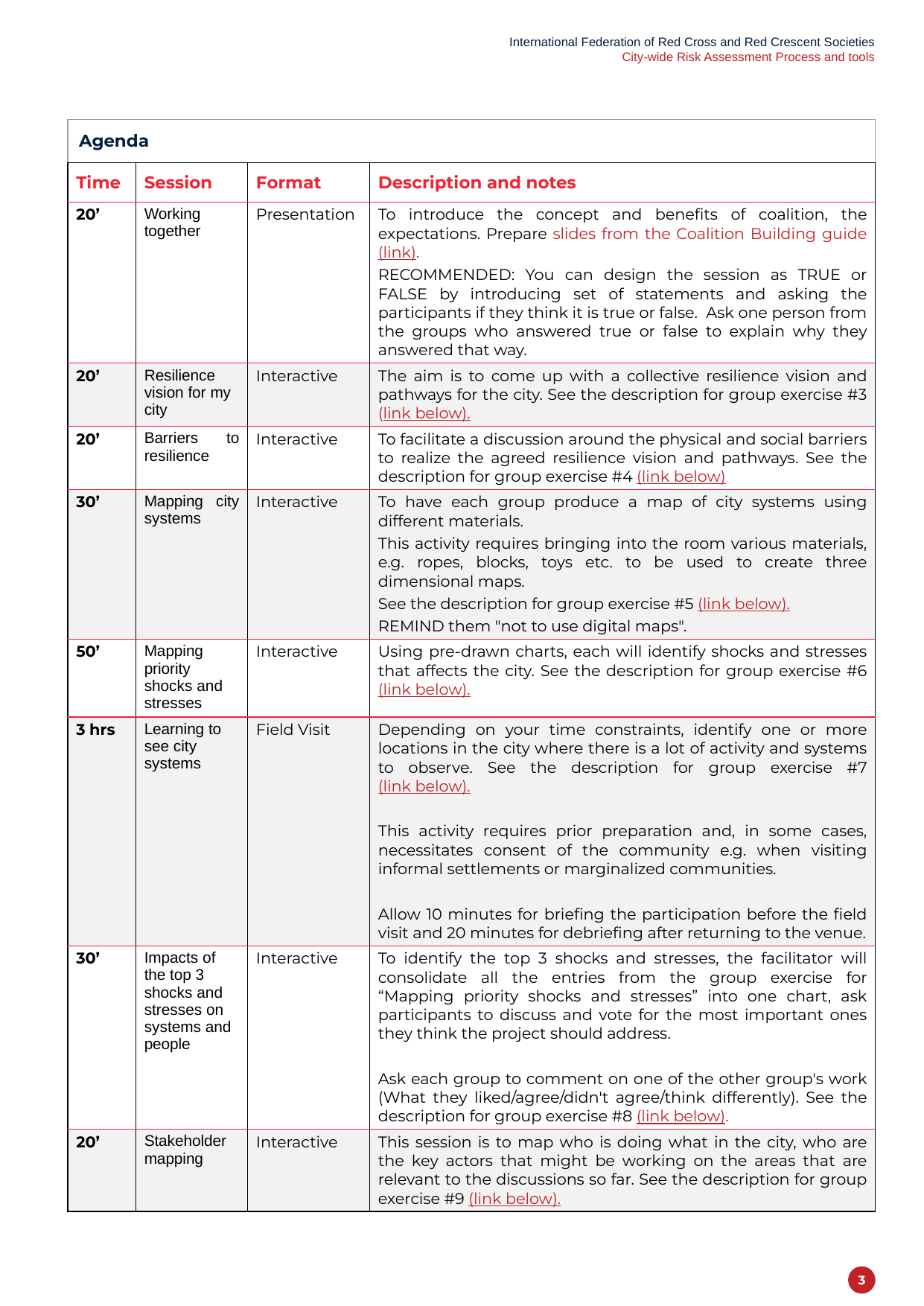

| Agenda |  |  |  |
| --- | --- | --- | --- |
| Time | Session | Format | Description and notes |
| 20’ | Working together | Presentation | To introduce the concept and benefits of coalition, the expectations. Prepare slides from the Coalition Building guide (link). RECOMMENDED: You can design the session as TRUE or FALSE by introducing set of statements and asking the participants if they think it is true or false. Ask one person from the groups who answered true or false to explain why they answered that way. |
| 20’ | Resilience vision for my city | Interactive | The aim is to come up with a collective resilience vision and pathways for the city. See the description for group exercise #3 (link below). |
| 20’ | Barriers to resilience | Interactive | To facilitate a discussion around the physical and social barriers to realize the agreed resilience vision and pathways. See the description for group exercise #4 (link below) |
| 30’ | Mapping city systems | Interactive | To have each group produce a map of city systems using different materials. This activity requires bringing into the room various materials, e.g. ropes, blocks, toys etc. to be used to create three dimensional maps. See the description for group exercise #5 (link below). REMIND them "not to use digital maps". |
| 50’ | Mapping priority shocks and stresses | Interactive | Using pre-drawn charts, each will identify shocks and stresses that affects the city. See the description for group exercise #6 (link below). |
| 3 hrs | Learning to see city systems | Field Visit | Depending on your time constraints, identify one or more locations in the city where there is a lot of activity and systems to observe. See the description for group exercise #7 (link below). This activity requires prior preparation and, in some cases, necessitates consent of the community e.g. when visiting informal settlements or marginalized communities. Allow 10 minutes for briefing the participation before the field visit and 20 minutes for debriefing after returning to the venue. |
| 30’ | Impacts of the top 3 shocks and stresses on systems and people | Interactive | To identify the top 3 shocks and stresses, the facilitator will consolidate all the entries from the group exercise for “Mapping priority shocks and stresses” into one chart, ask participants to discuss and vote for the most important ones they think the project should address. Ask each group to comment on one of the other group's work (What they liked/agree/didn't agree/think differently). See the description for group exercise #8 (link below). |
| 20’ | Stakeholder mapping | Interactive | This session is to map who is doing what in the city, who are the key actors that might be working on the areas that are relevant to the discussions so far. See the description for group exercise #9 (link below). |
3